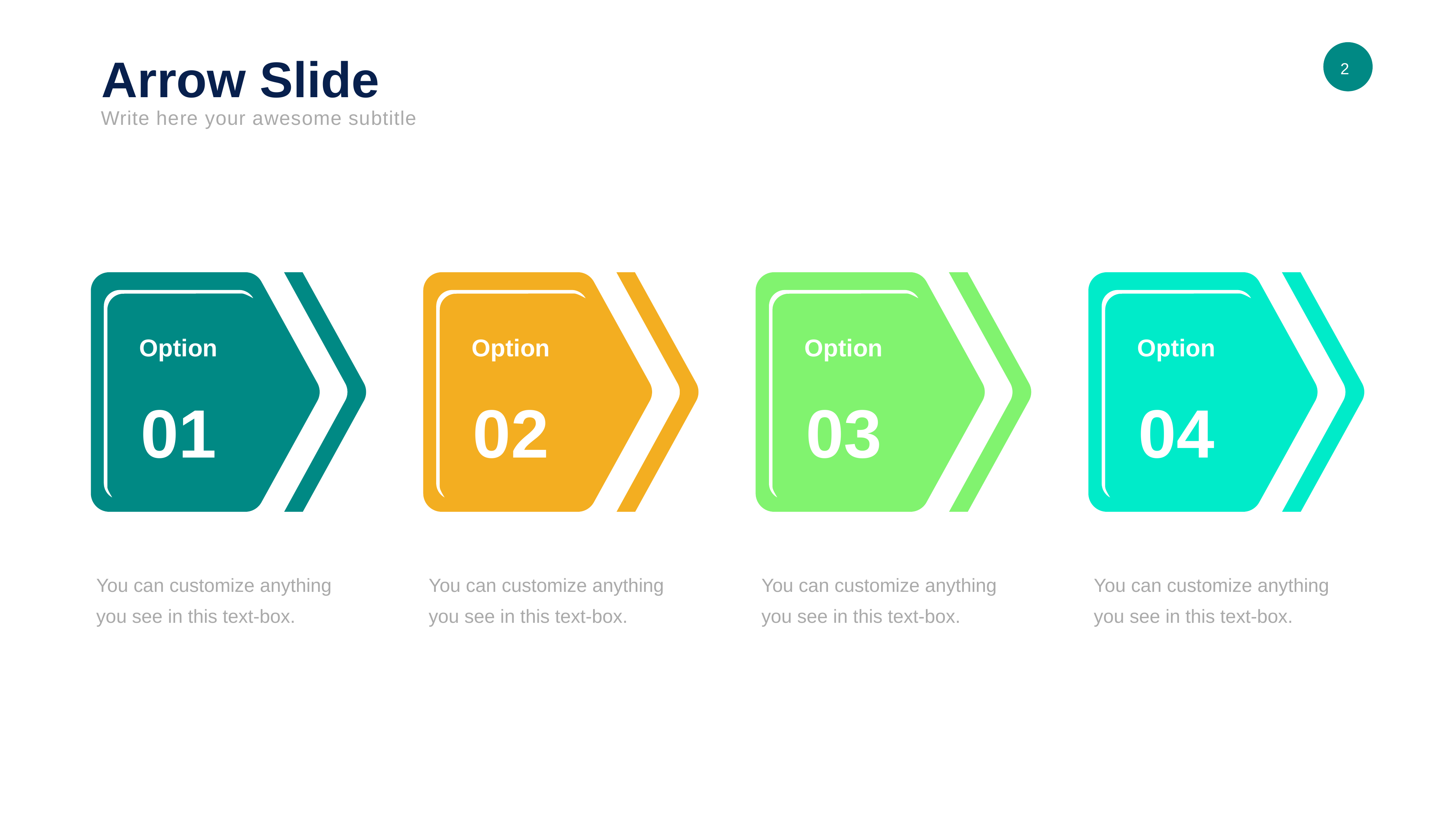

Arrow Slide
Write here your awesome subtitle

Option
Option
Option
Option
01
02
03
04
You can customize anything you see in this text-box.
You can customize anything you see in this text-box.
You can customize anything you see in this text-box.
You can customize anything you see in this text-box.